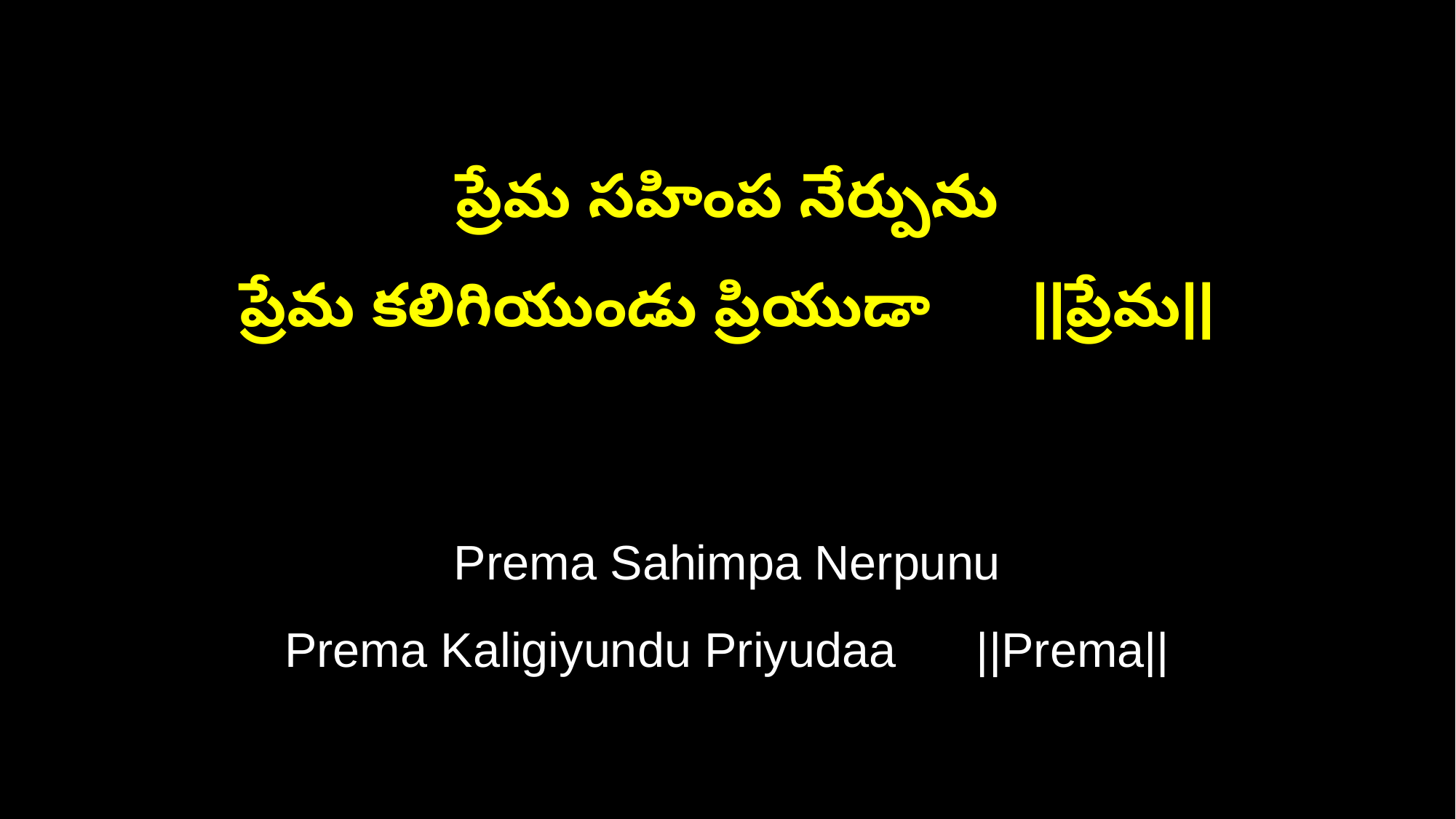

ప్రేమ సహింప నేర్పును
ప్రేమ కలిగియుండు ప్రియుడా      ||ప్రేమ||
Prema Sahimpa Nerpunu
Prema Kaligiyundu Priyudaa      ||Prema||